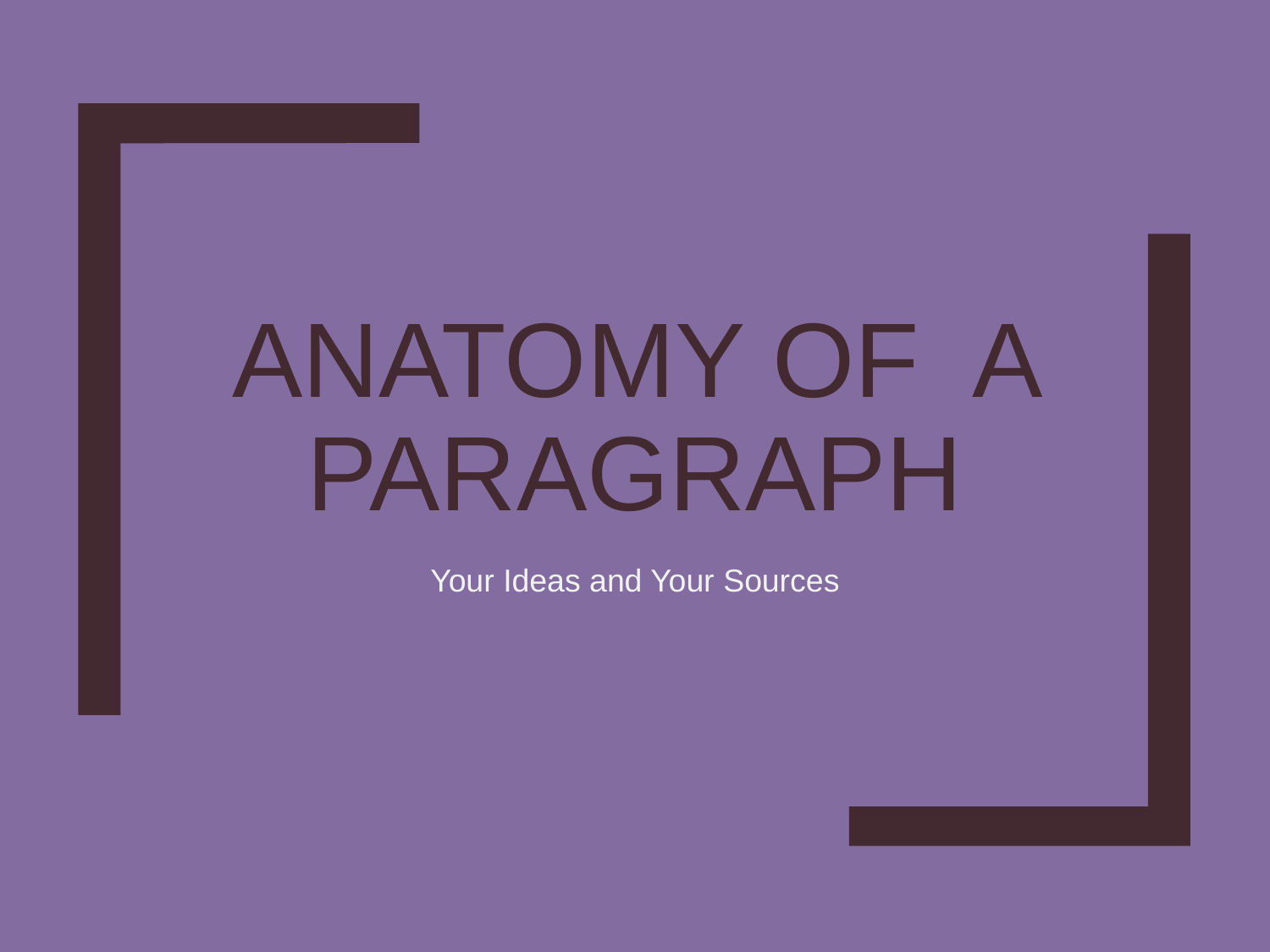

# Anatomy of  a Paragraph
Your Ideas and Your Sources